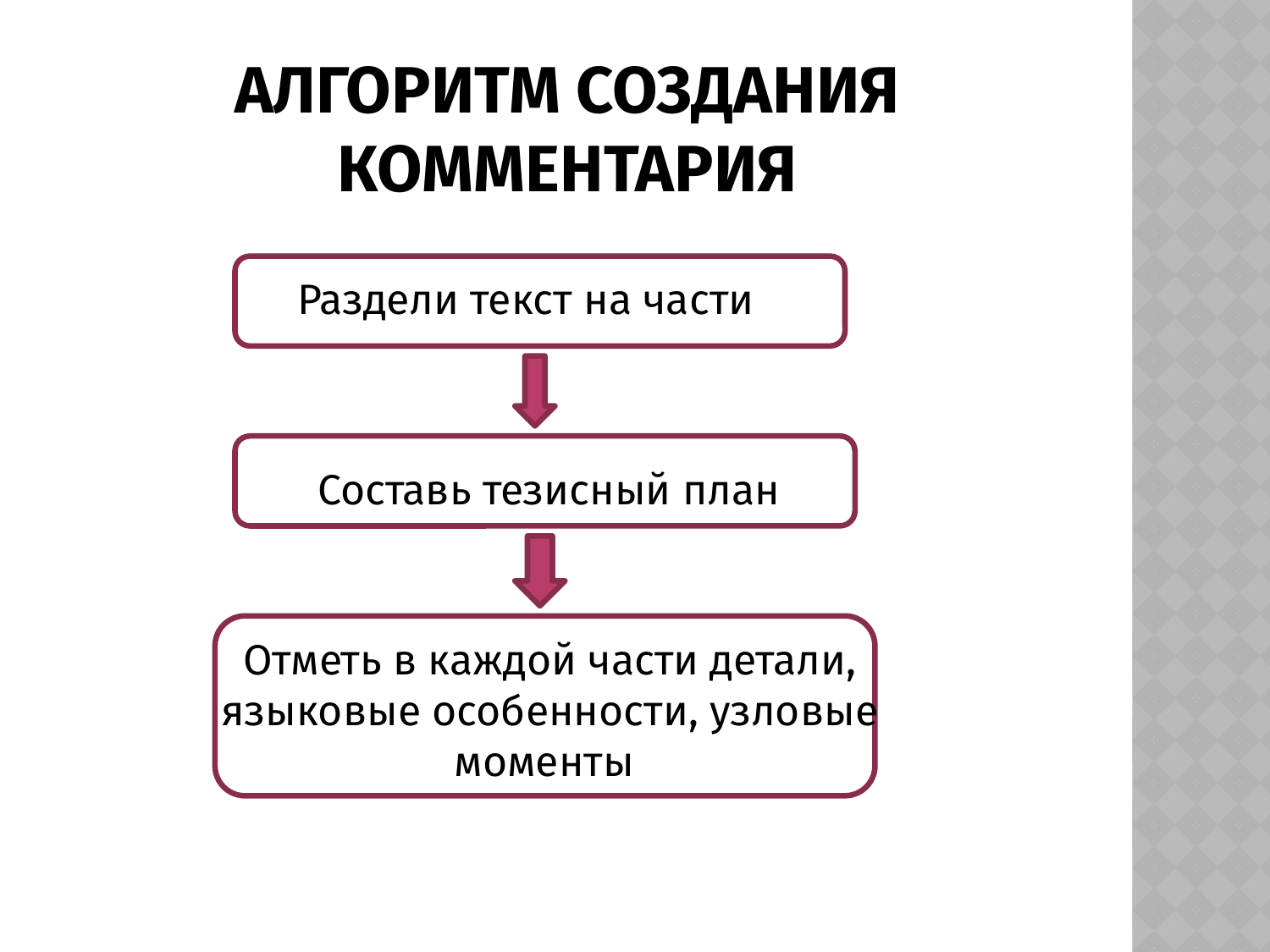

# Алгоритм создания комментария

Раздели текст на части

Составь тезисный план

Отметь в каждой части детали, языковые особенности, узловые моменты